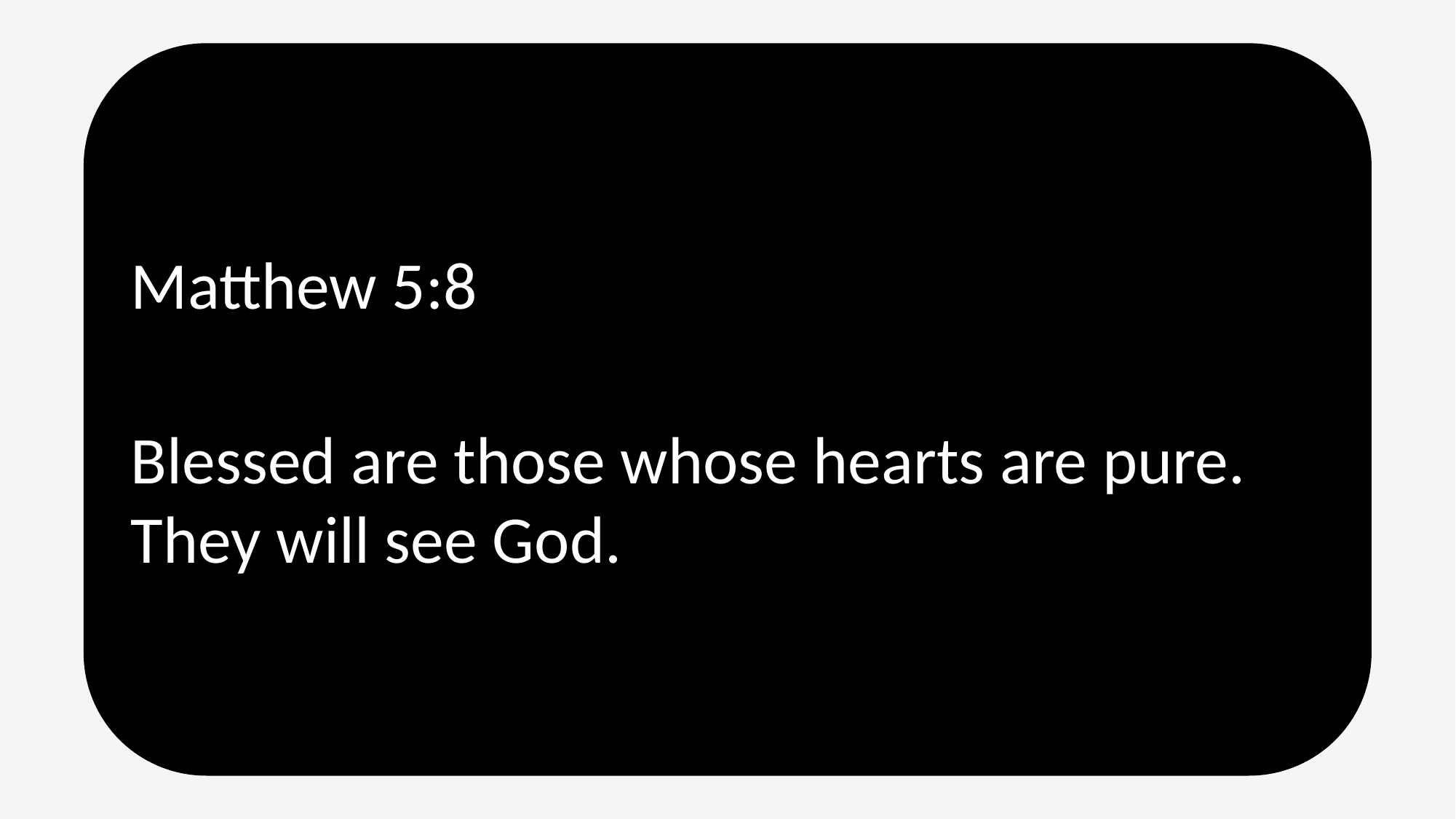

Matthew 5:8

Blessed are those whose hearts are pure.  They will see God.